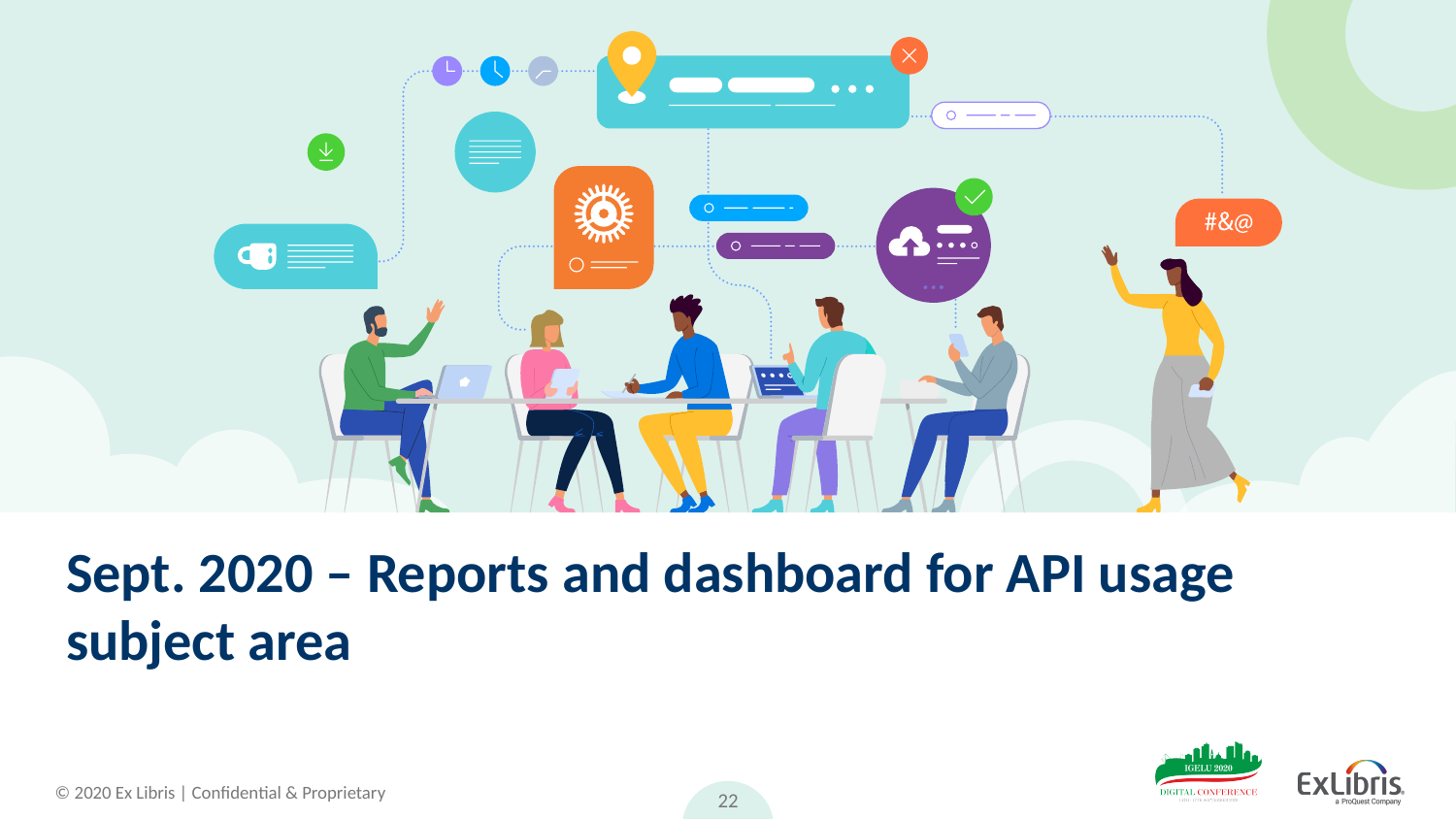

# Sept. 2020 – Reports and dashboard for API usage subject area
22